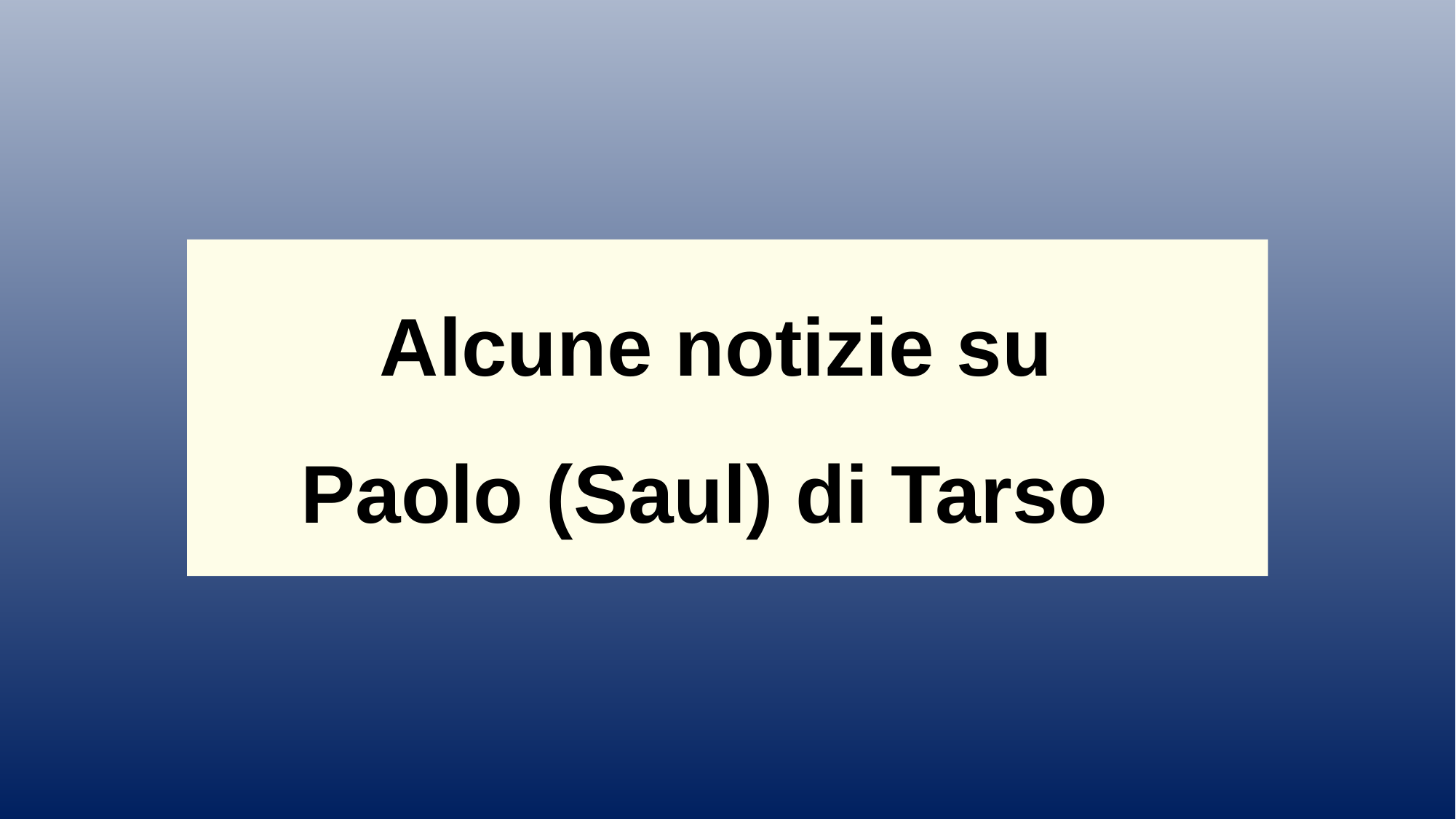

Alcune notizie su
Paolo (Saul) di Tarso